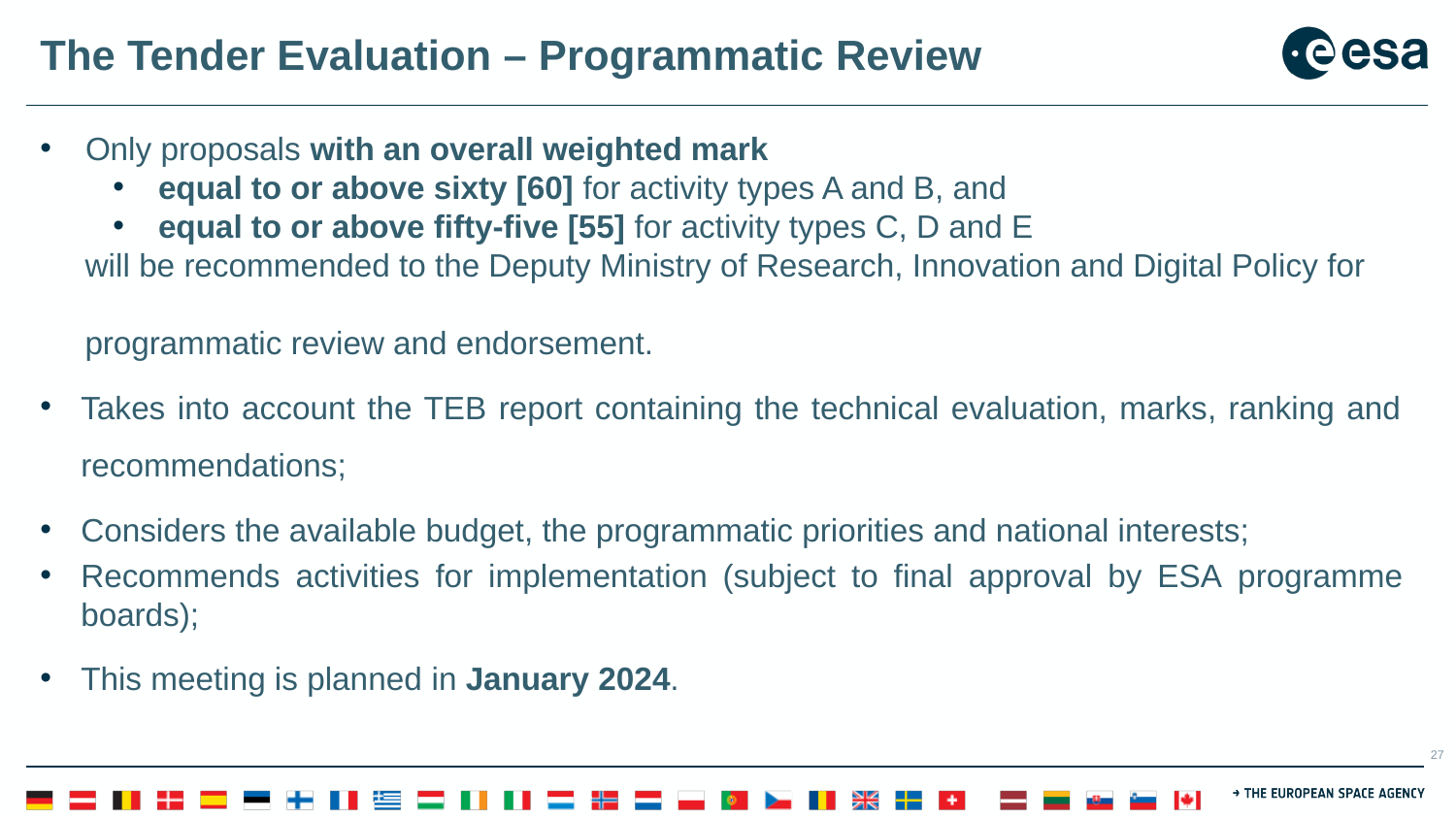

# The Tender Evaluation – Programmatic Review
Only proposals with an overall weighted mark
equal to or above sixty [60] for activity types A and B, and
equal to or above fifty-five [55] for activity types C, D and E
     will be recommended to the Deputy Ministry of Research, Innovation and Digital Policy for
     programmatic review and endorsement.
Takes into account the TEB report containing the technical evaluation, marks, ranking and recommendations;
Considers the available budget, the programmatic priorities and national interests;
Recommends activities for implementation (subject to final approval by ESA programme boards);
This meeting is planned in January 2024.